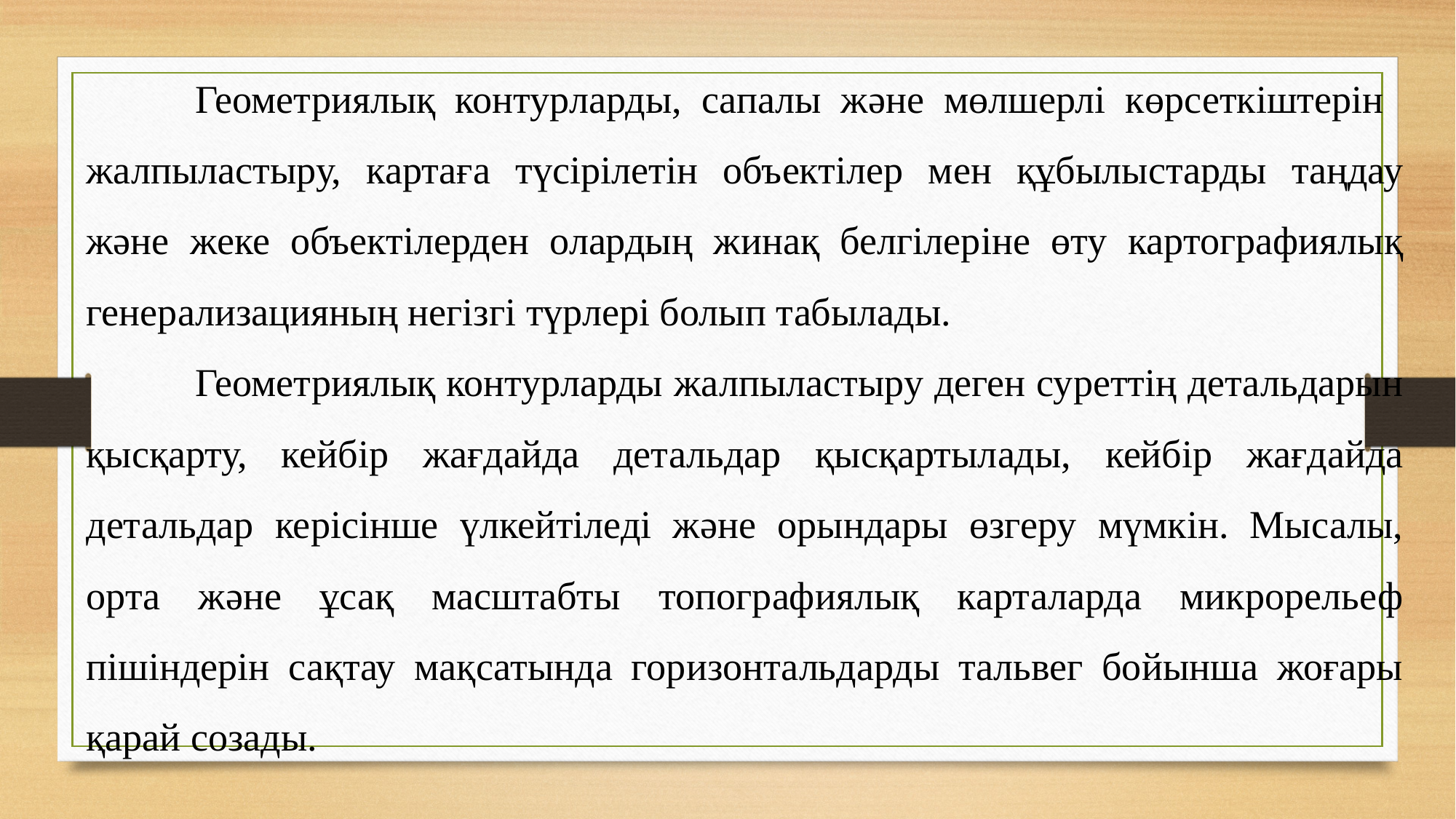

Геометриялық контурларды, сапалы және мөлшерлі көрсеткіштерін  жалпыластыру, картаға түсірілетін объектілер мен құбылыстарды таңдау және жеке объектілерден олардың жинақ белгілеріне өту картографиялық генерализацияның негізгі түрлері болып табылады.
	Геометриялық контурларды жалпыластыру деген суреттің детальдарын қысқарту, кейбір жағдайда детальдар қысқартылады, кейбір жағдайда детальдар керісінше үлкейтіледі және орындары өзгеру мүмкін. Мысалы, орта және ұсақ масштабты топографиялық карталарда микрорельеф пішіндерін сақтау мақсатында горизонтальдарды тальвег бойынша жоғары қарай созады.